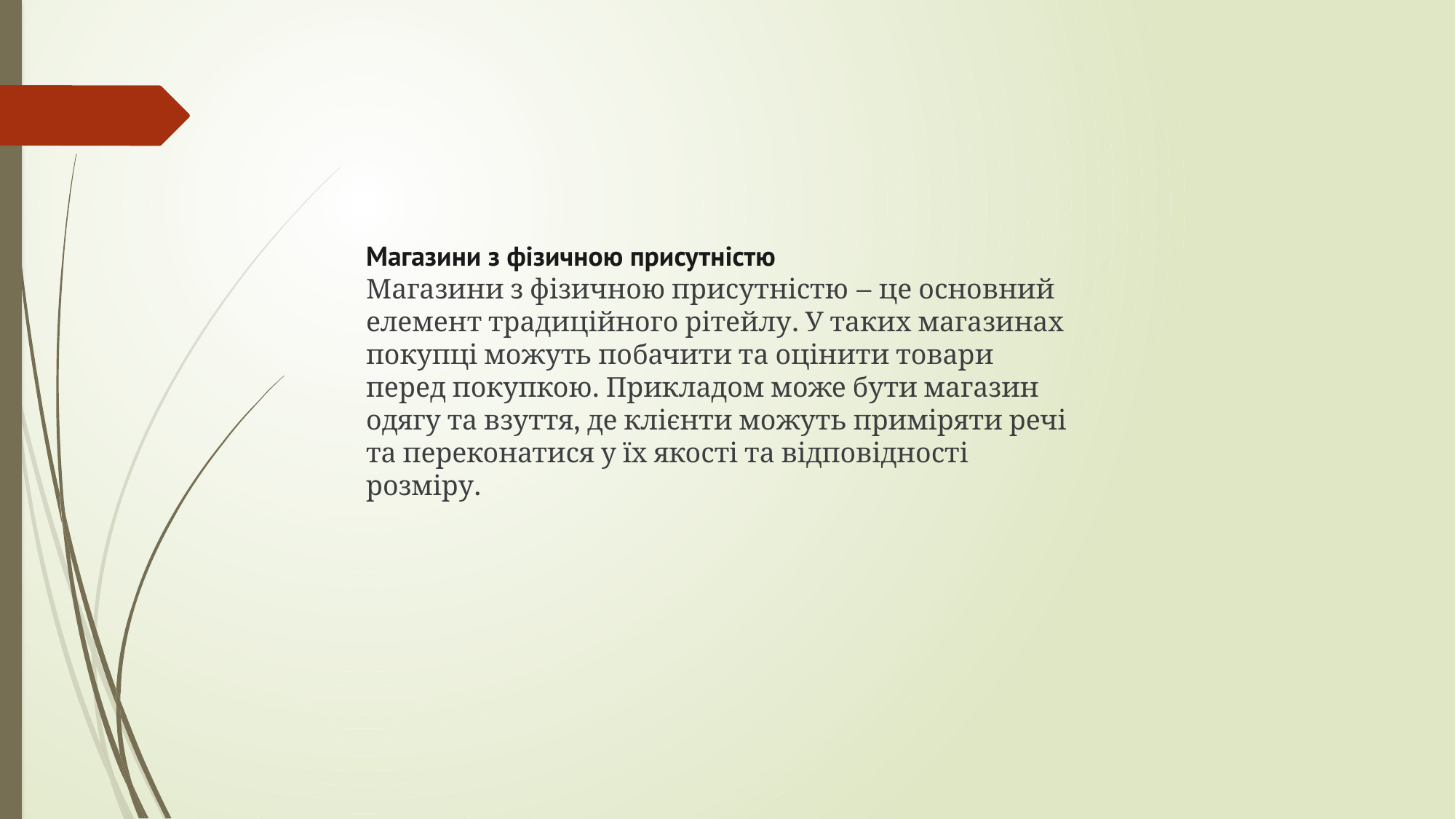

Магазини з фізичною присутністю
Магазини з фізичною присутністю – це основний елемент традиційного рітейлу. У таких магазинах покупці можуть побачити та оцінити товари перед покупкою. Прикладом може бути магазин одягу та взуття, де клієнти можуть приміряти речі та переконатися у їх якості та відповідності розміру.